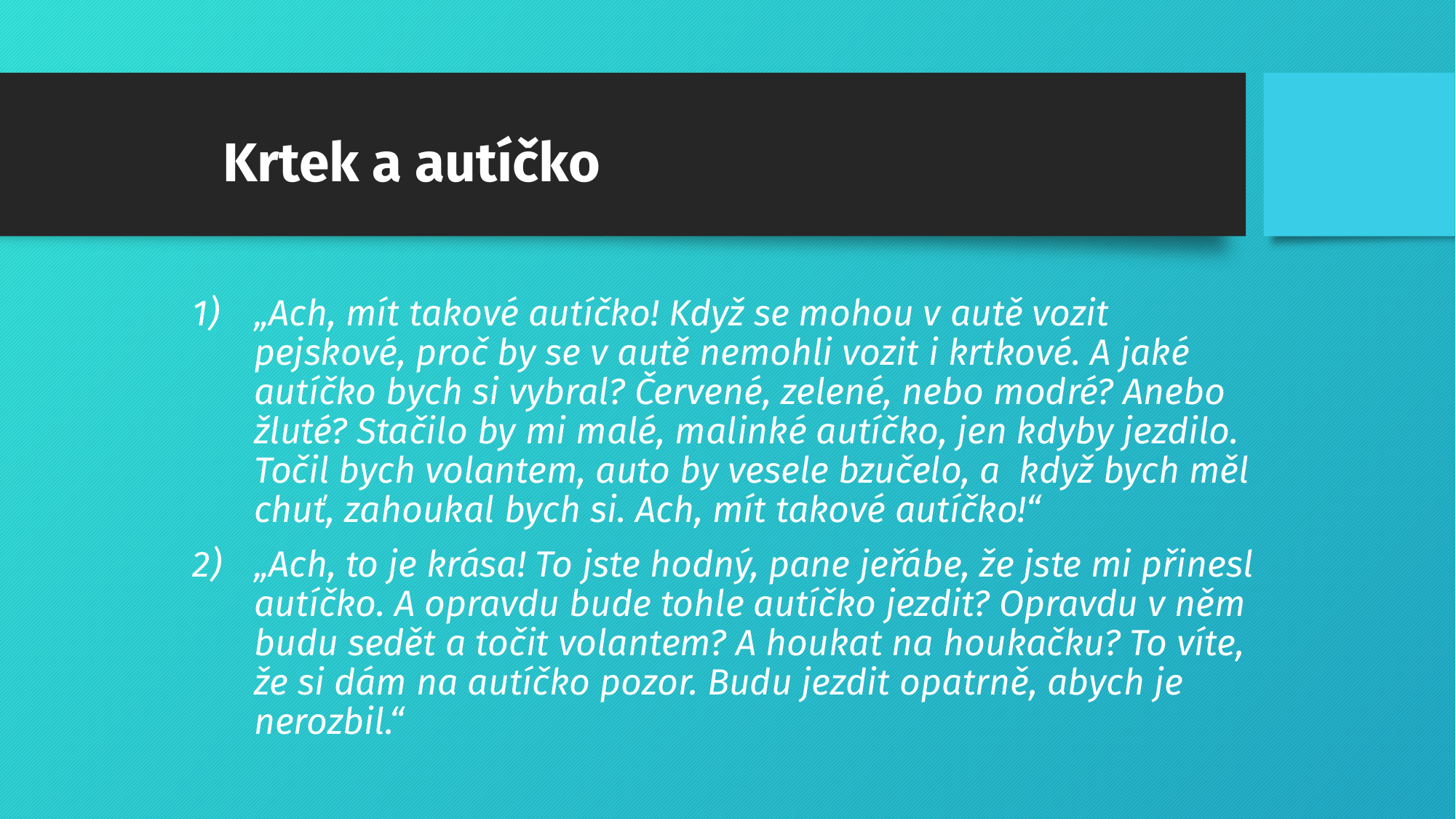

# Krtek a autíčko
„Ach, mít takové autíčko! Když se mohou v autě vozit pejskové, proč by se v autě nemohli vozit i krtkové. A jaké autíčko bych si vybral? Červené, zelené, nebo modré? Anebo žluté? Stačilo by mi malé, malinké autíčko, jen kdyby jezdilo. Točil bych volantem, auto by vesele bzučelo, a  když bych měl chuť, zahoukal bych si. Ach, mít takové autíčko!“
„Ach, to je krása! To jste hodný, pane jeřábe, že jste mi přinesl autíčko. A opravdu bude tohle autíčko jezdit? Opravdu v něm budu sedět a točit volantem? A houkat na houkačku? To víte, že si dám na autíčko pozor. Budu jezdit opatrně, abych je nerozbil.“